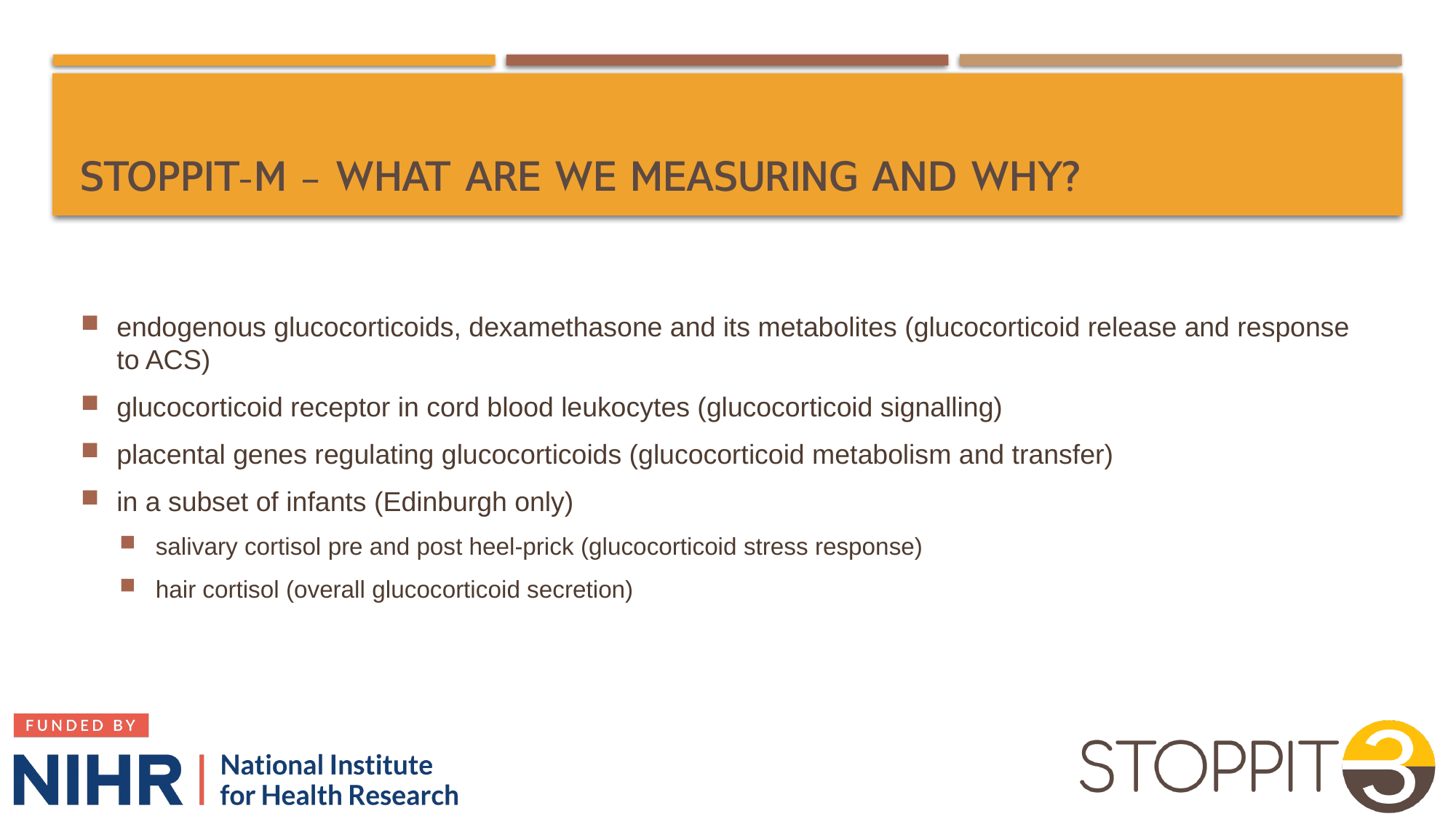

# STOPPIT-M – what are we Measuring and why?
endogenous glucocorticoids, dexamethasone and its metabolites (glucocorticoid release and response to ACS)
glucocorticoid receptor in cord blood leukocytes (glucocorticoid signalling)
placental genes regulating glucocorticoids (glucocorticoid metabolism and transfer)
in a subset of infants (Edinburgh only)
salivary cortisol pre and post heel-prick (glucocorticoid stress response)
hair cortisol (overall glucocorticoid secretion)